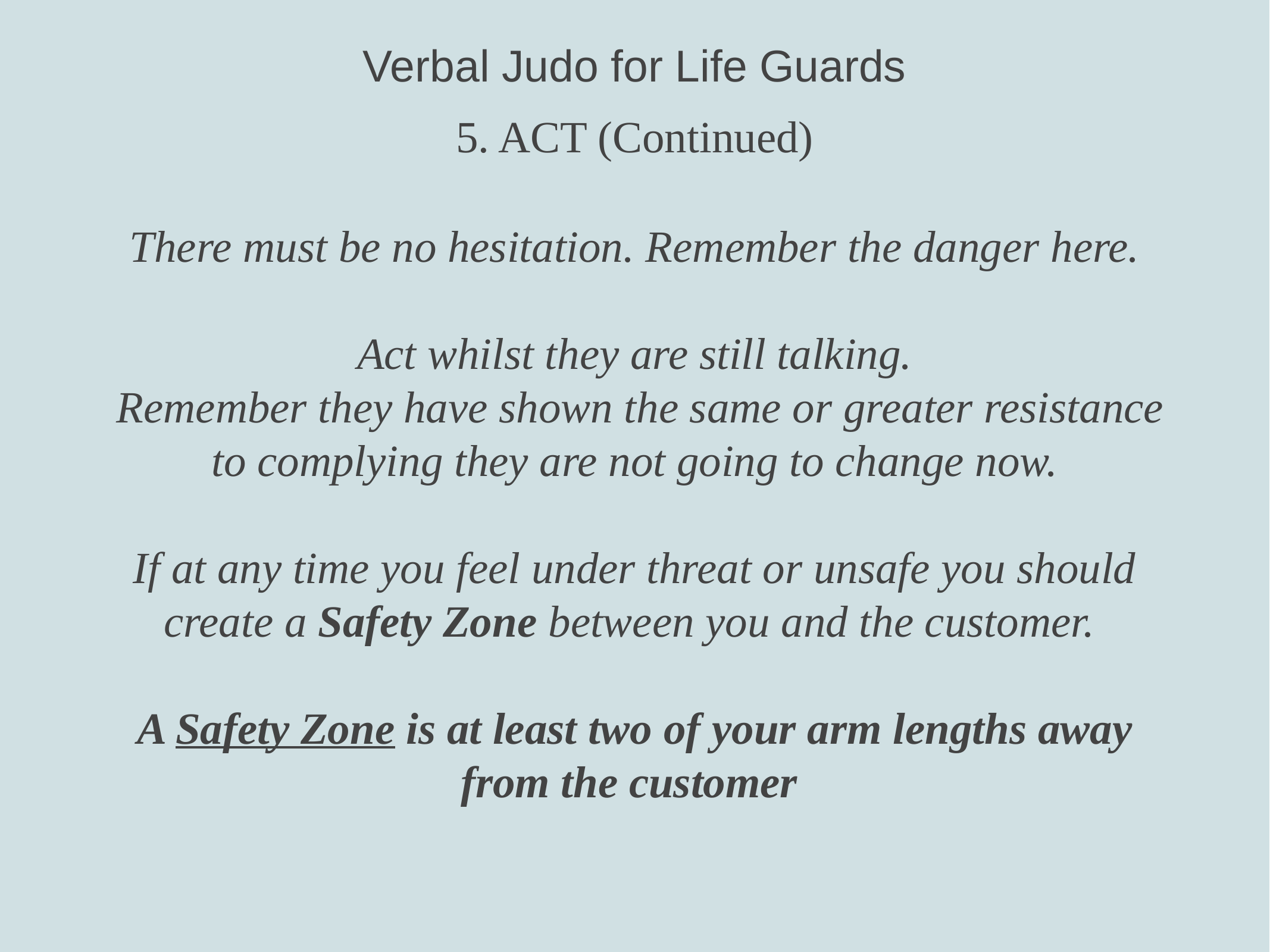

Verbal Judo for Life Guards

5. ACT (Continued)
There must be no hesitation. Remember the danger here.

Act whilst they are still talking.
 Remember they have shown the same or greater resistance to complying they are not going to change now.

If at any time you feel under threat or unsafe you should create a Safety Zone between you and the customer.

A Safety Zone is at least two of your arm lengths away from the customer